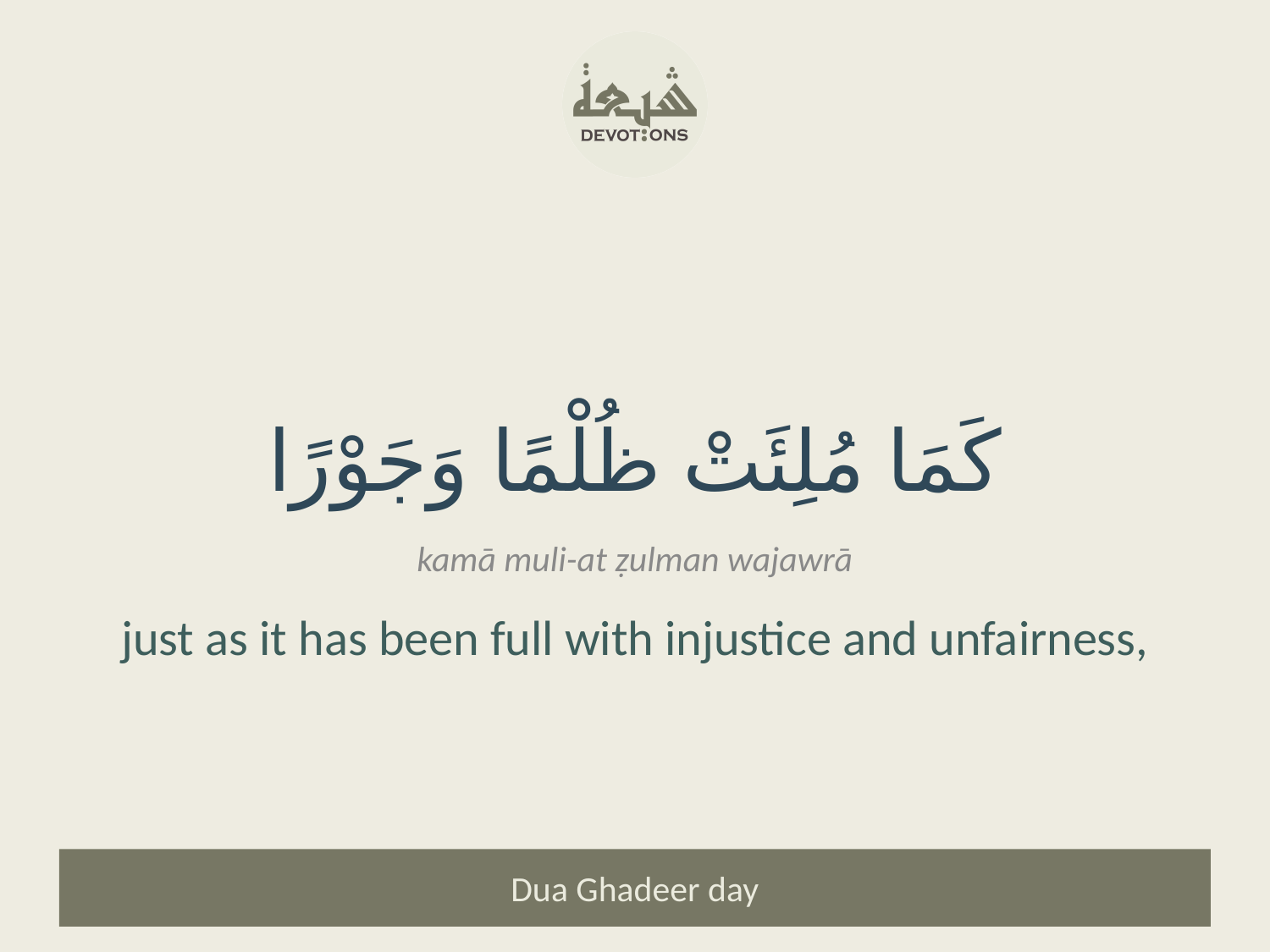

كَمَا مُلِئَتْ ظُلْمًا وَجَوْرًا
kamā muli-at ẓulman wajawrā
just as it has been full with injustice and unfairness,
Dua Ghadeer day